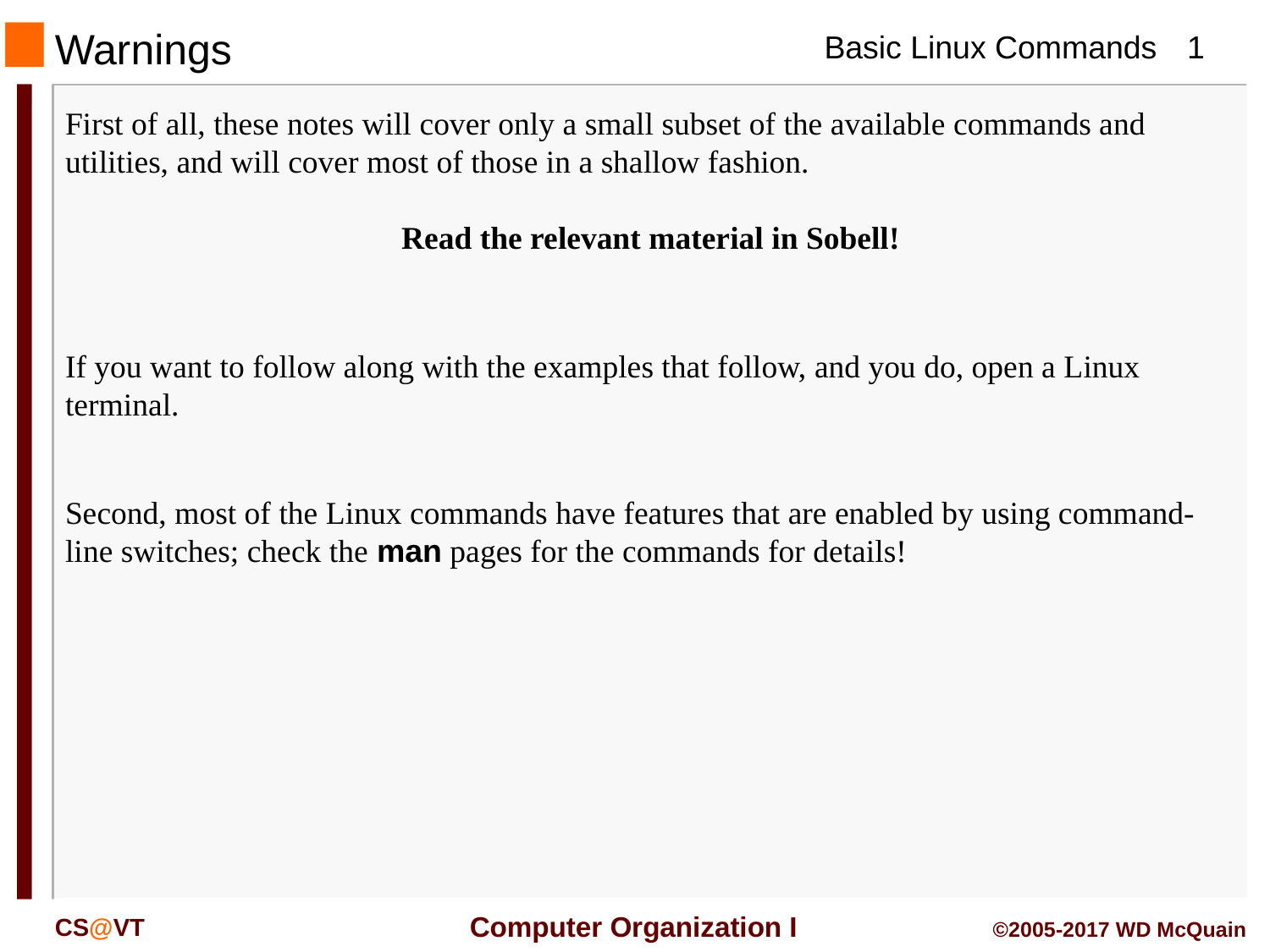

# Warnings
First of all, these notes will cover only a small subset of the available commands and utilities, and will cover most of those in a shallow fashion.

Read the relevant material in Sobell!
If you want to follow along with the examples that follow, and you do, open a Linux terminal.
Second, most of the Linux commands have features that are enabled by using command-line switches; check the man pages for the commands for details!